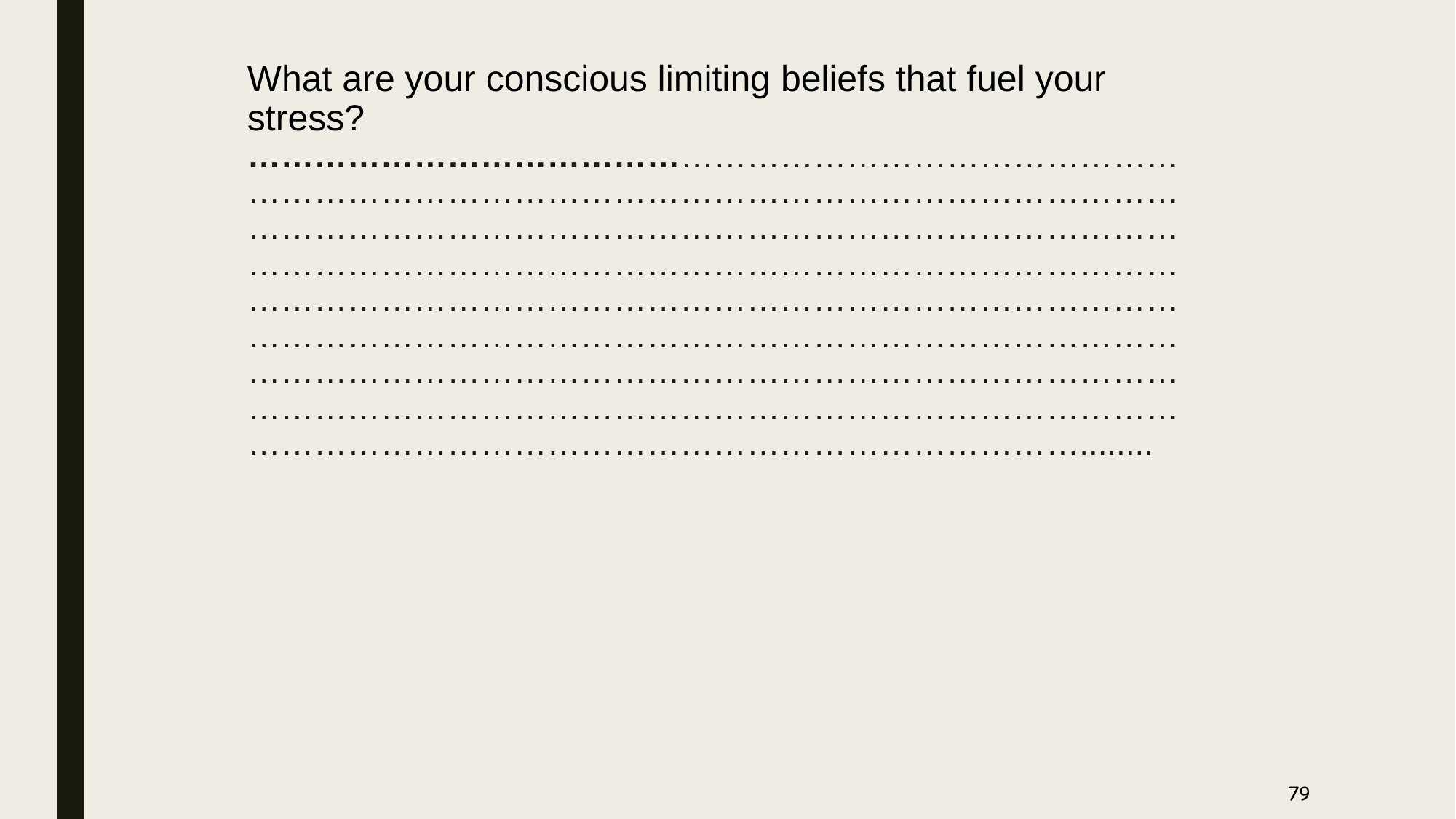

What are your conscious limiting beliefs that fuel your stress?………………………………………………………………………………………………………………………………………………………………………………………………………………………………………………………………………………………………………………………………………………………………………………………………………………………………………………………………………………………………………………………………………………………………………………………………………………………………………………………………………………………........
79